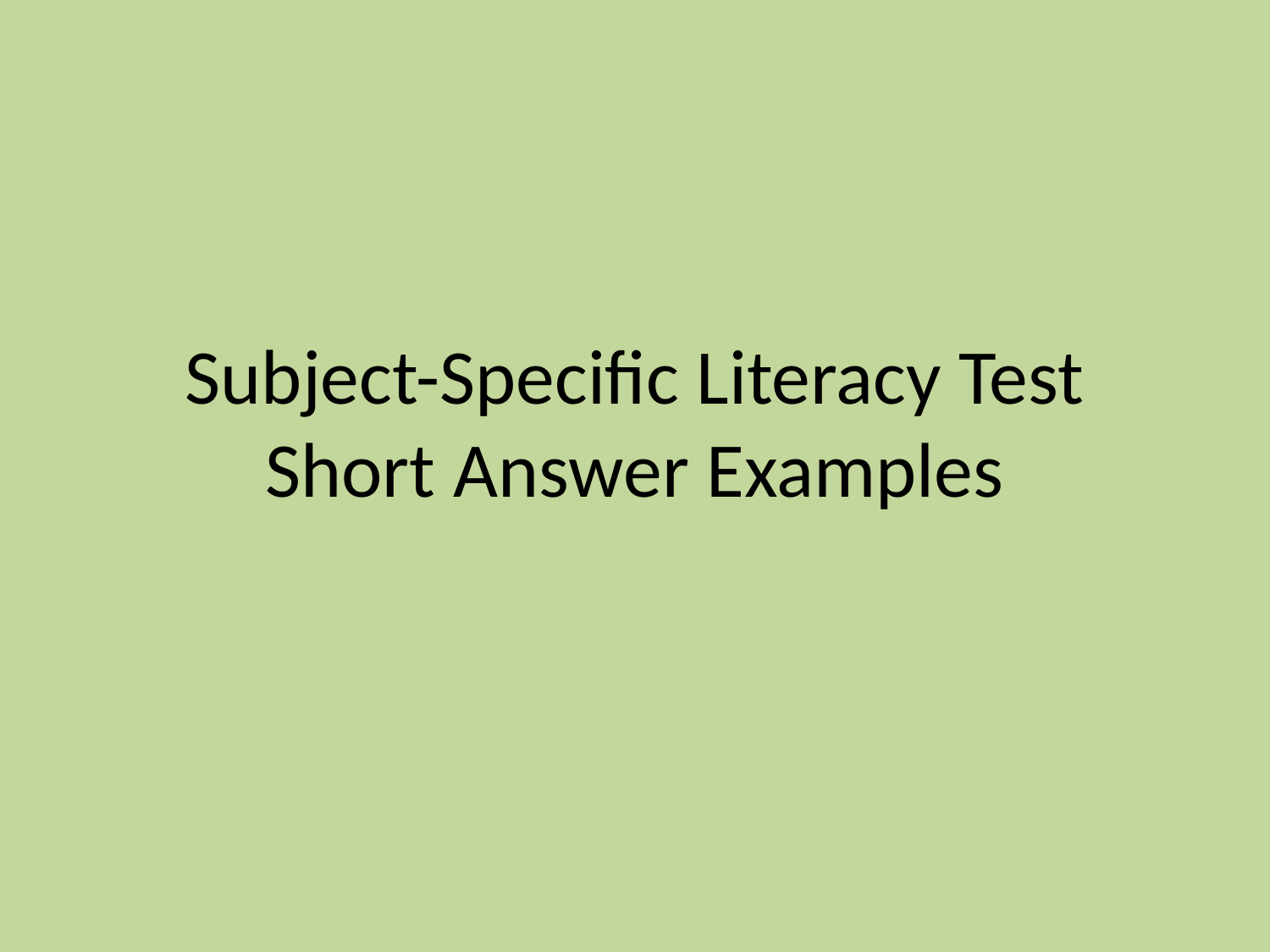

# Subject-Specific Literacy Test Short Answer Examples